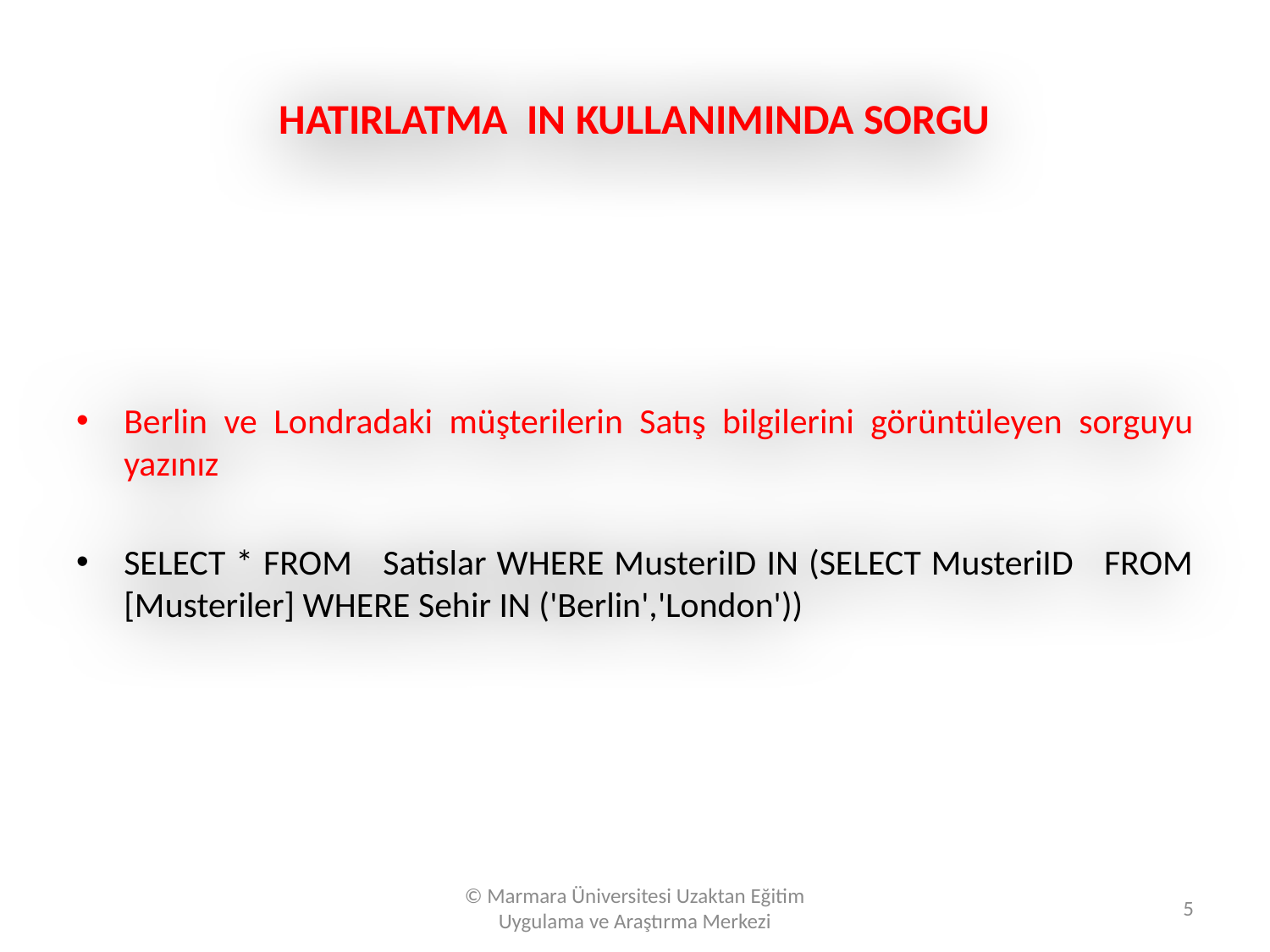

# HATIRLATMA  IN KULLANIMINDA SORGU
Berlin ve Londradaki müşterilerin Satış bilgilerini görüntüleyen sorguyu yazınız

SELECT * FROM   Satislar WHERE MusteriID IN (SELECT MusteriID   FROM [Musteriler] WHERE Sehir IN ('Berlin','London'))

© Marmara Üniversitesi Uzaktan Eğitim Uygulama ve Araştırma Merkezi
5